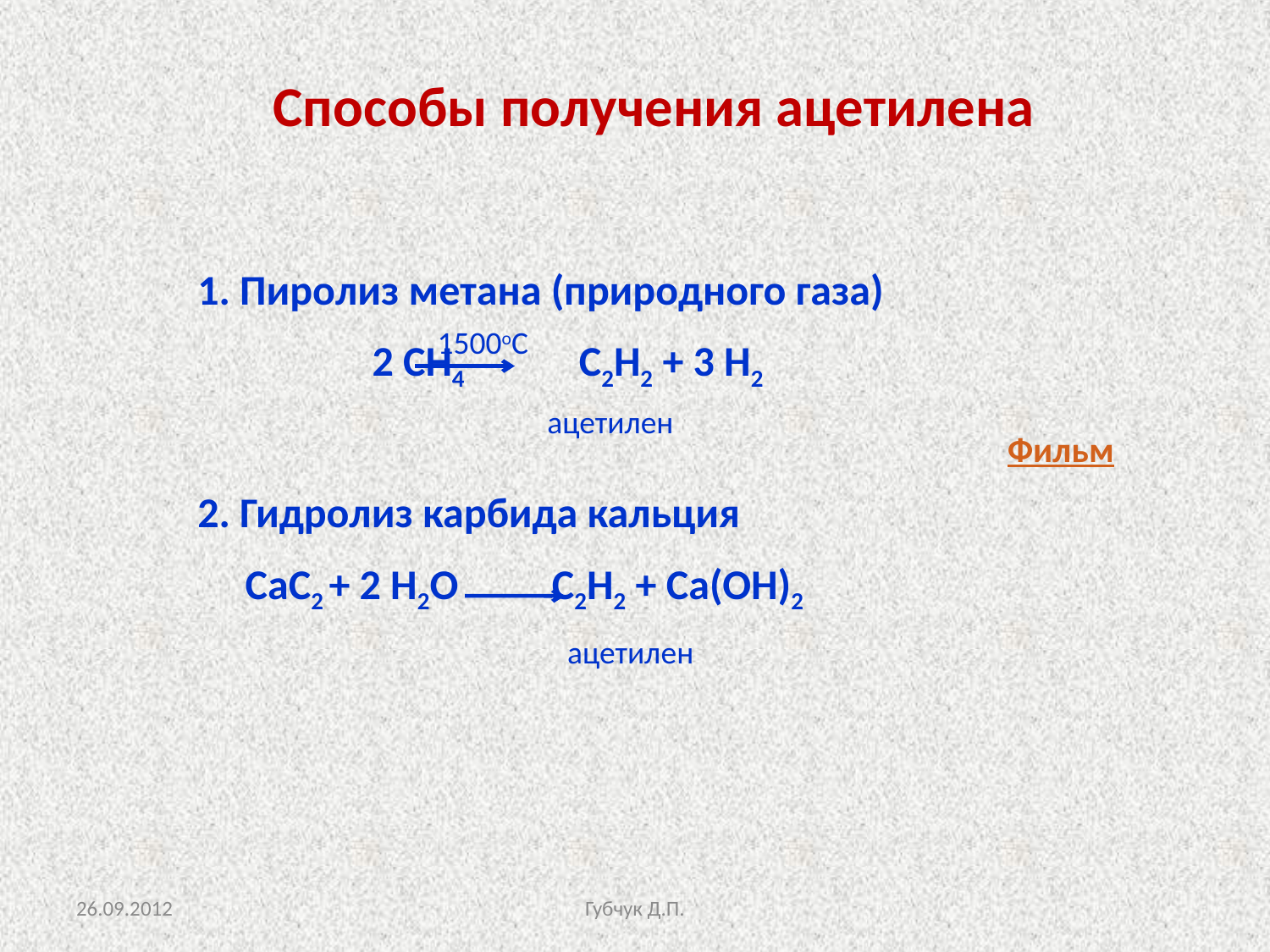

Способы получения ацетилена
1. Пиролиз метана (природного газа)
		2 СН4            С2Н2 + 3 Н2

2. Гидролиз карбида кальция
	СаС2 + 2 Н2О                 С2Н2 + Са(ОН)2

1500oС

Фильм

ацетилен

ацетилен
26.09.2012
Губчук Д.П.